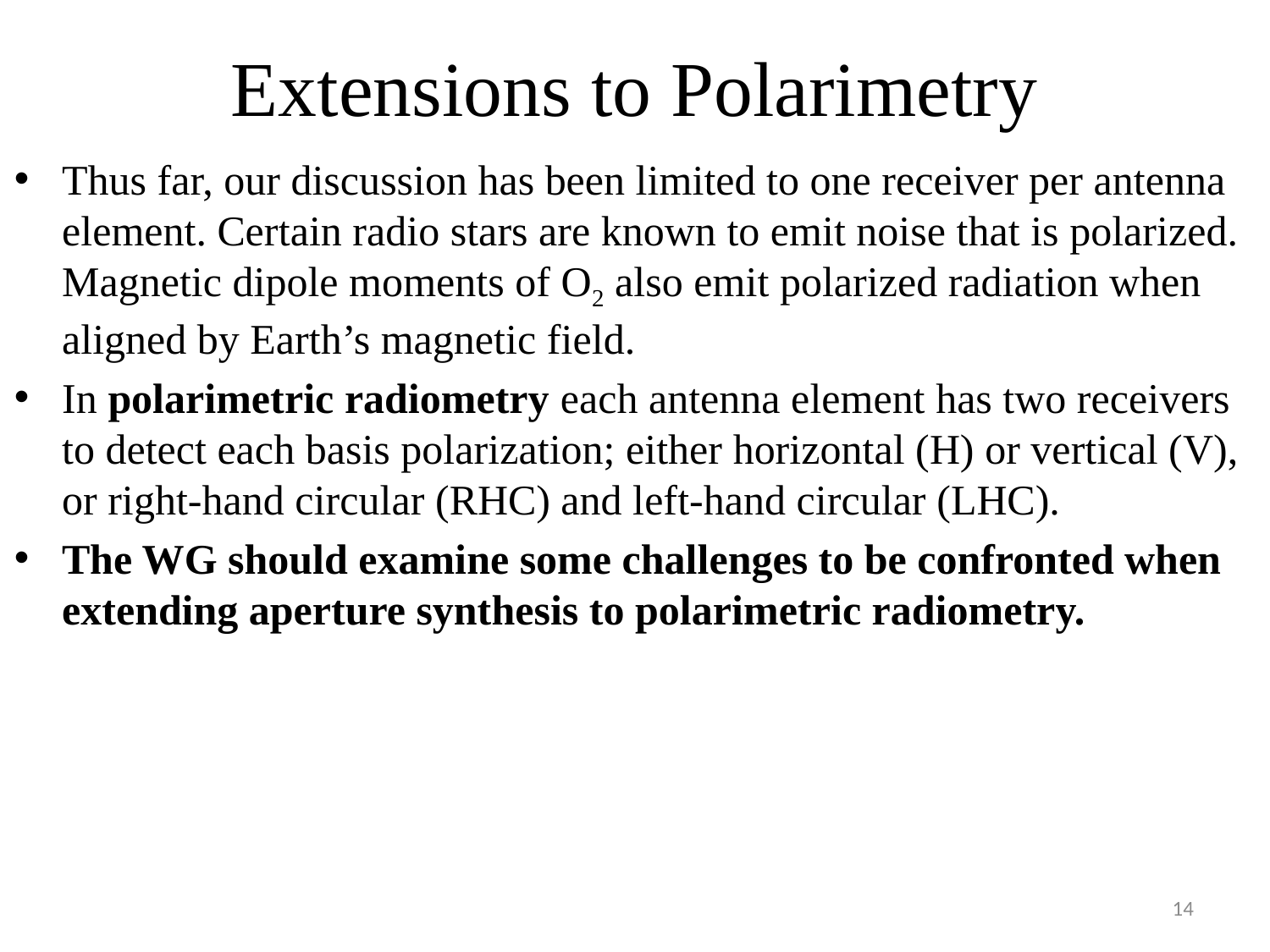

# Extensions to Polarimetry
Thus far, our discussion has been limited to one receiver per antenna element. Certain radio stars are known to emit noise that is polarized. Magnetic dipole moments of O2 also emit polarized radiation when aligned by Earth’s magnetic field.
In polarimetric radiometry each antenna element has two receivers to detect each basis polarization; either horizontal (H) or vertical (V), or right-hand circular (RHC) and left-hand circular (LHC).
The WG should examine some challenges to be confronted when extending aperture synthesis to polarimetric radiometry.
14